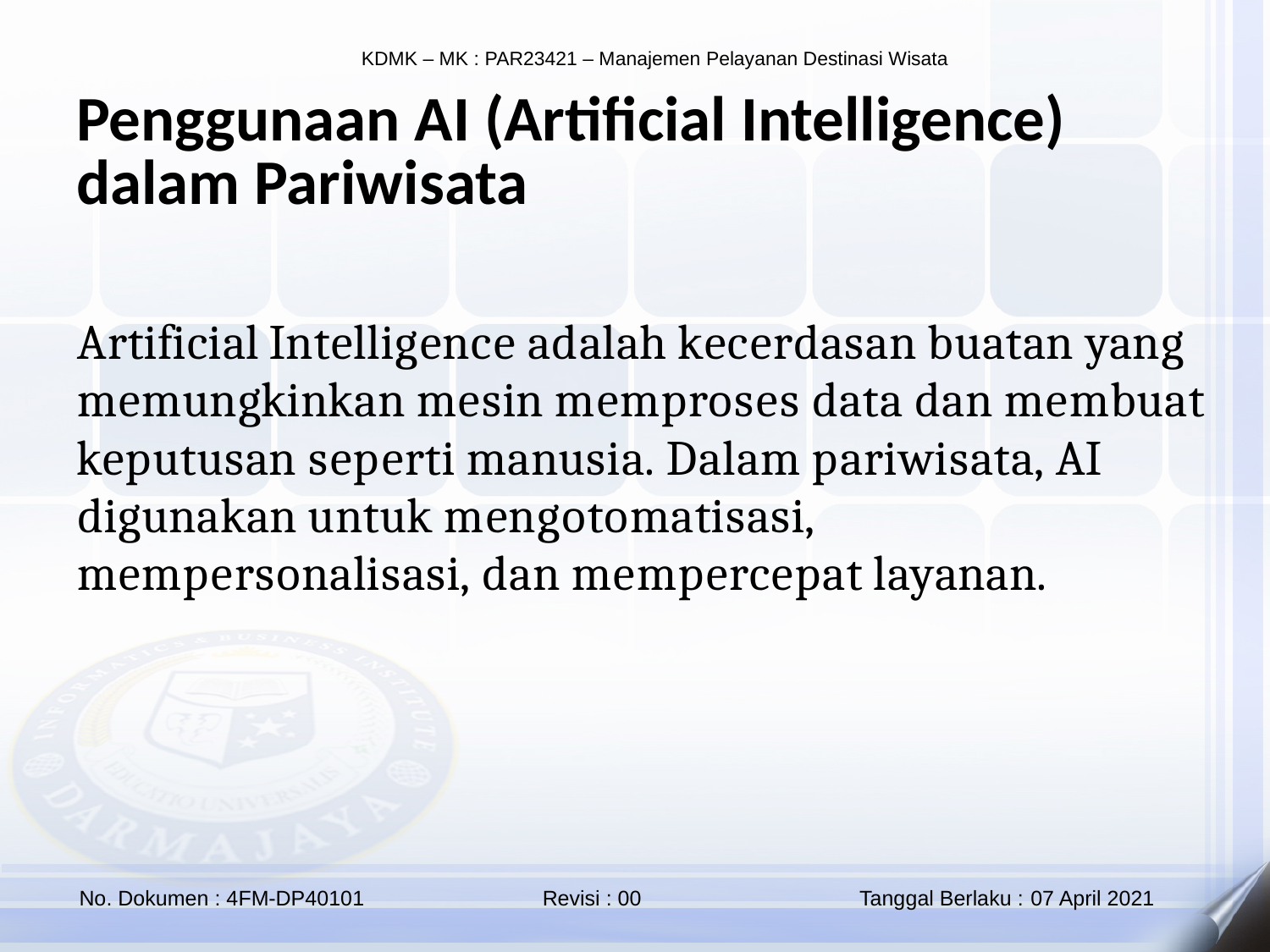

Penggunaan AI (Artificial Intelligence) dalam Pariwisata
Artificial Intelligence adalah kecerdasan buatan yang memungkinkan mesin memproses data dan membuat keputusan seperti manusia. Dalam pariwisata, AI digunakan untuk mengotomatisasi, mempersonalisasi, dan mempercepat layanan.